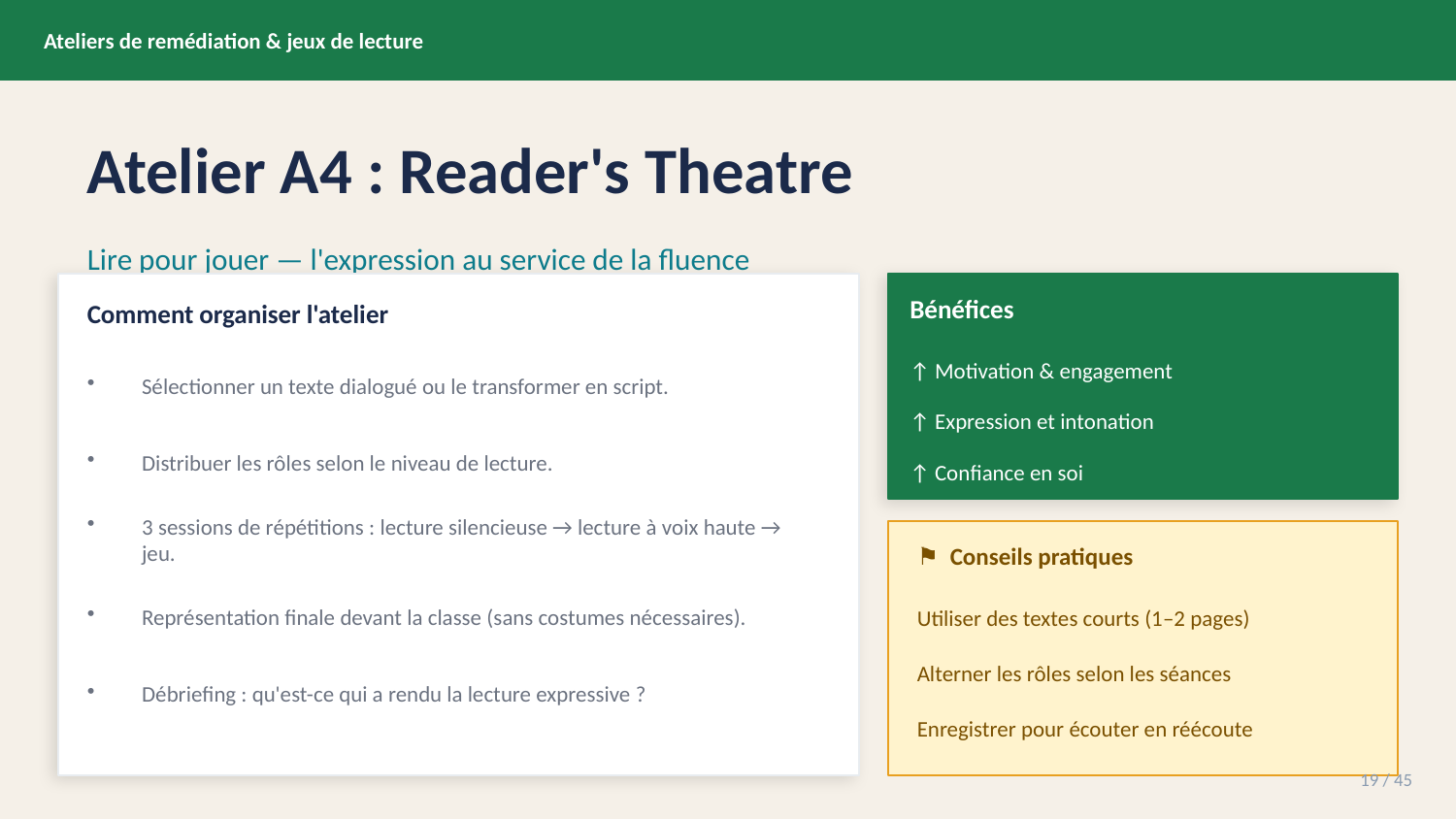

Ateliers de remédiation & jeux de lecture
Atelier A4 : Reader's Theatre
Lire pour jouer — l'expression au service de la fluence

Bénéfices
Comment organiser l'atelier
↑ Motivation & engagement
Sélectionner un texte dialogué ou le transformer en script.
↑ Expression et intonation
Distribuer les rôles selon le niveau de lecture.
↑ Confiance en soi
3 sessions de répétitions : lecture silencieuse → lecture à voix haute → jeu.

⚑  Conseils pratiques
Représentation finale devant la classe (sans costumes nécessaires).
Utiliser des textes courts (1–2 pages)
Alterner les rôles selon les séances
Débriefing : qu'est-ce qui a rendu la lecture expressive ?
Enregistrer pour écouter en réécoute
19 / 45